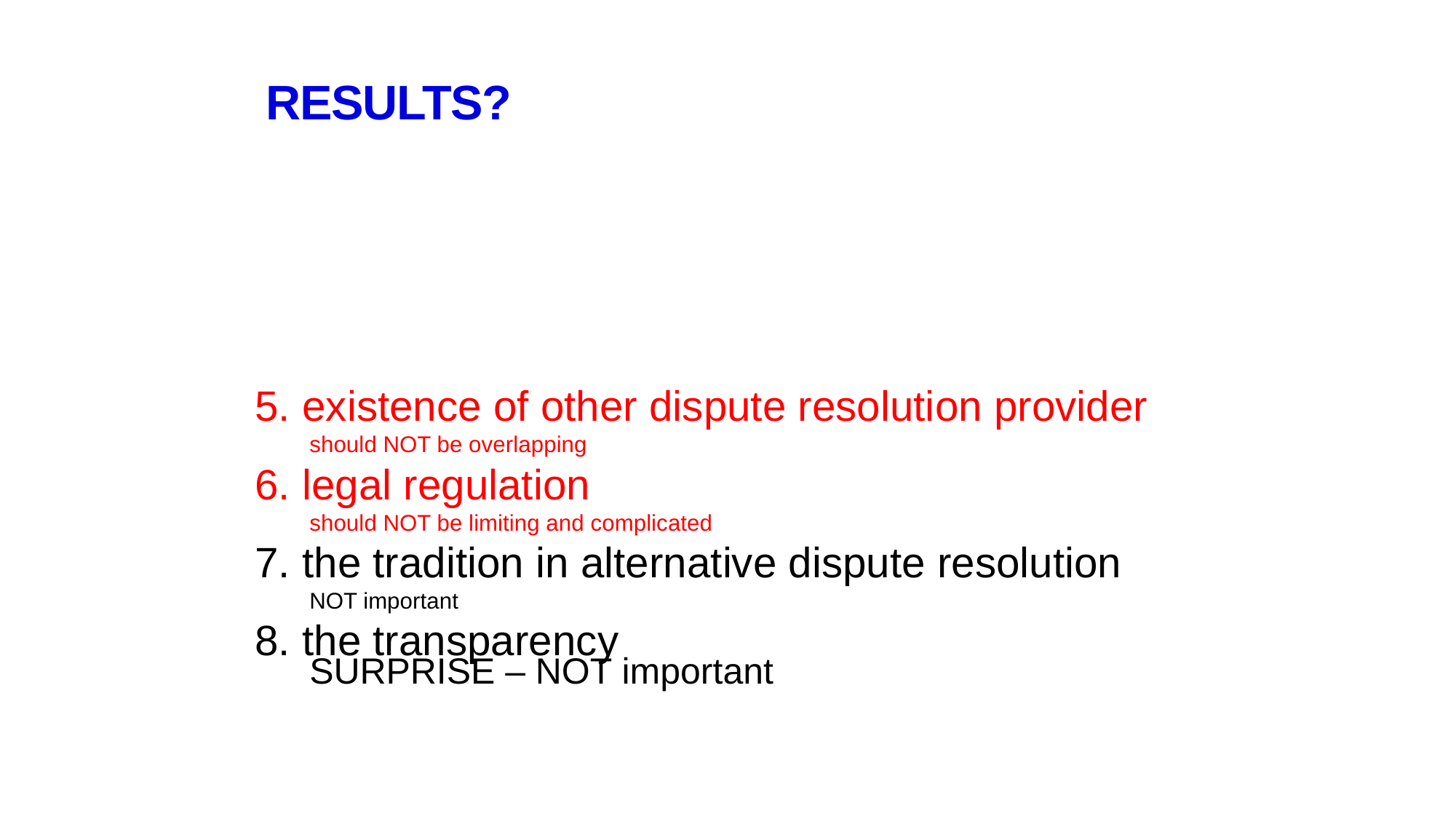

rESULTs?

5. existence of other dispute resolution provider
should NOT be overlapping
6. legal regulation
should NOT be limiting and complicated
7. the tradition in alternative dispute resolution
NOT important
8. the transparency
SURPRISE – NOT important